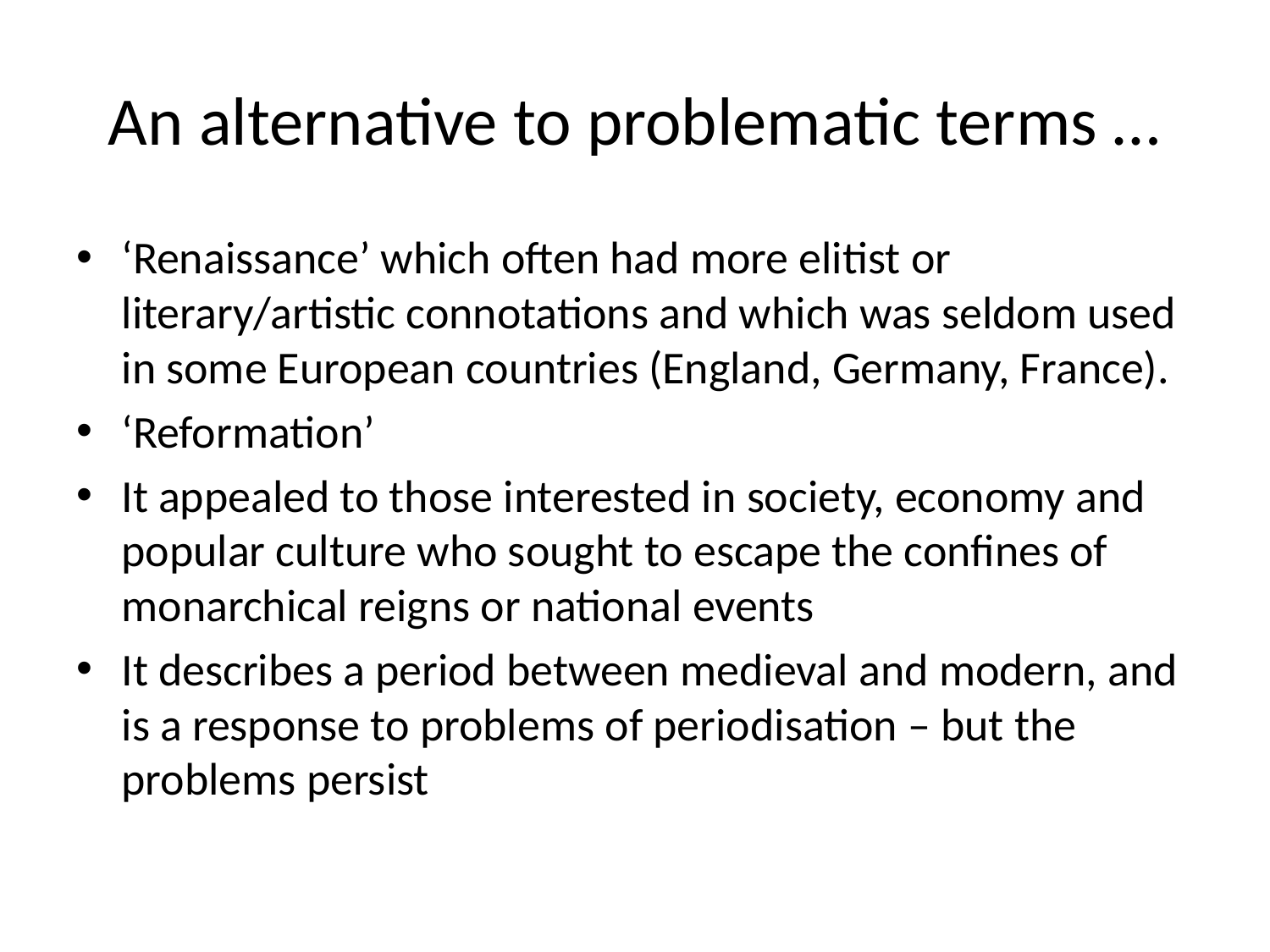

# An alternative to problematic terms …
‘Renaissance’ which often had more elitist or literary/artistic connotations and which was seldom used in some European countries (England, Germany, France).
‘Reformation’
It appealed to those interested in society, economy and popular culture who sought to escape the confines of monarchical reigns or national events
It describes a period between medieval and modern, and is a response to problems of periodisation – but the problems persist